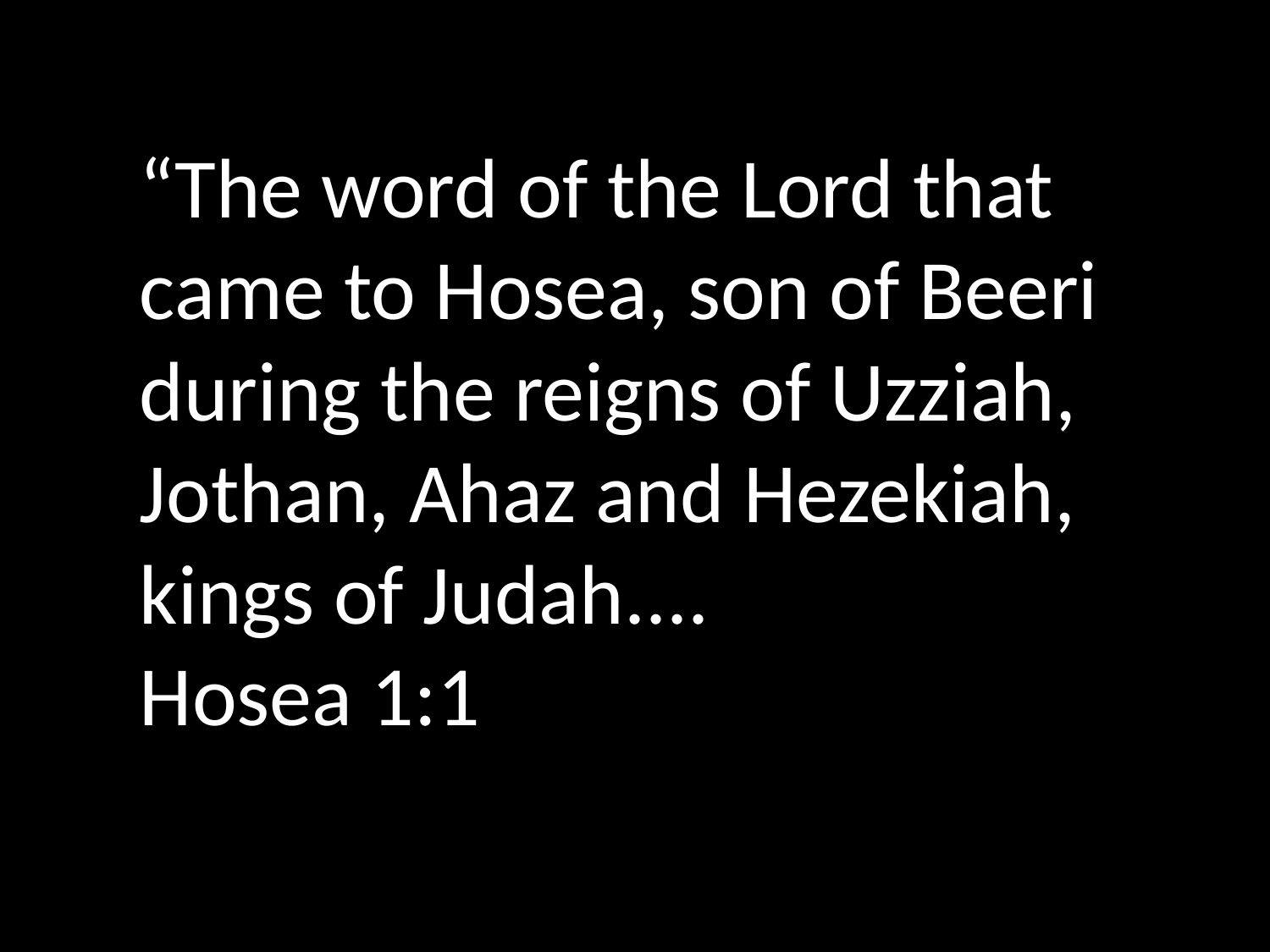

“The word of the Lord that came to Hosea, son of Beeri during the reigns of Uzziah, Jothan, Ahaz and Hezekiah, kings of Judah....
Hosea 1:1